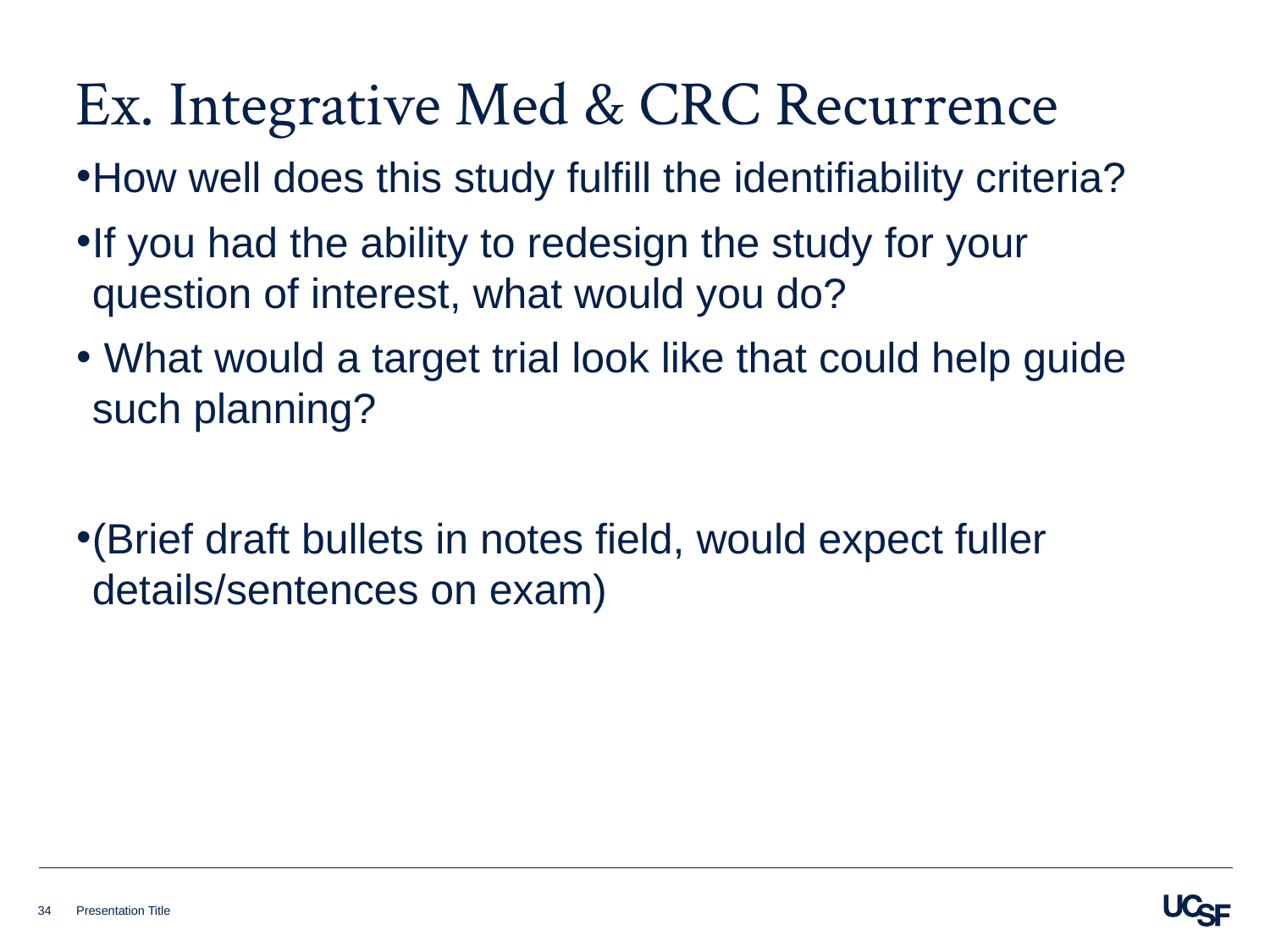

# Ex. Integrative Med & CRC Recurrence
How well does this study fulfill the identifiability criteria?
If you had the ability to redesign the study for your question of interest, what would you do?
 What would a target trial look like that could help guide such planning?

(Brief draft bullets in notes field, would expect fuller details/sentences on exam)

34
Presentation Title